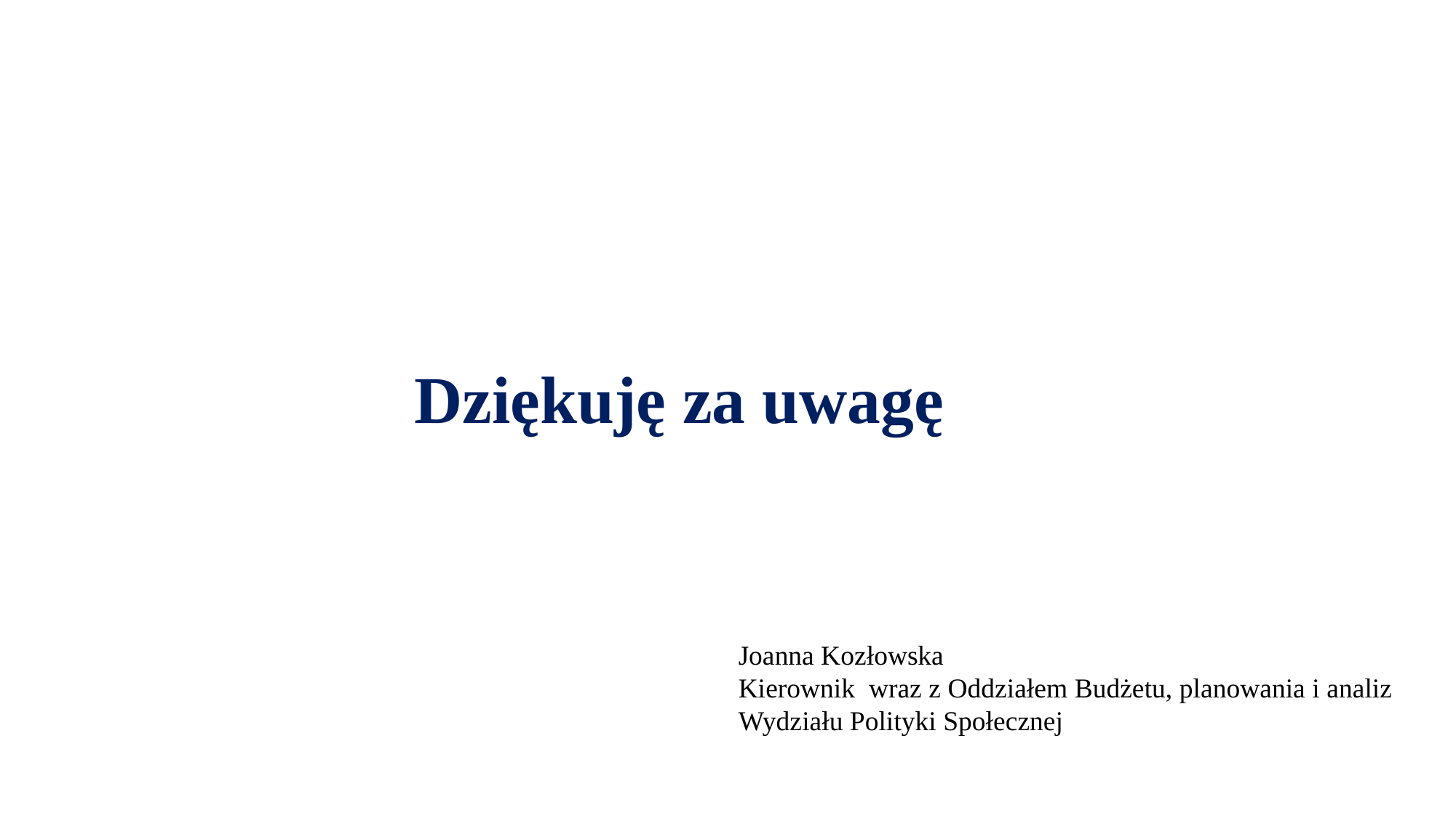

Dziękuję za uwagę
Joanna Kozłowska
Kierownik  wraz z Oddziałem Budżetu, planowania i analiz
Wydziału Polityki Społecznej